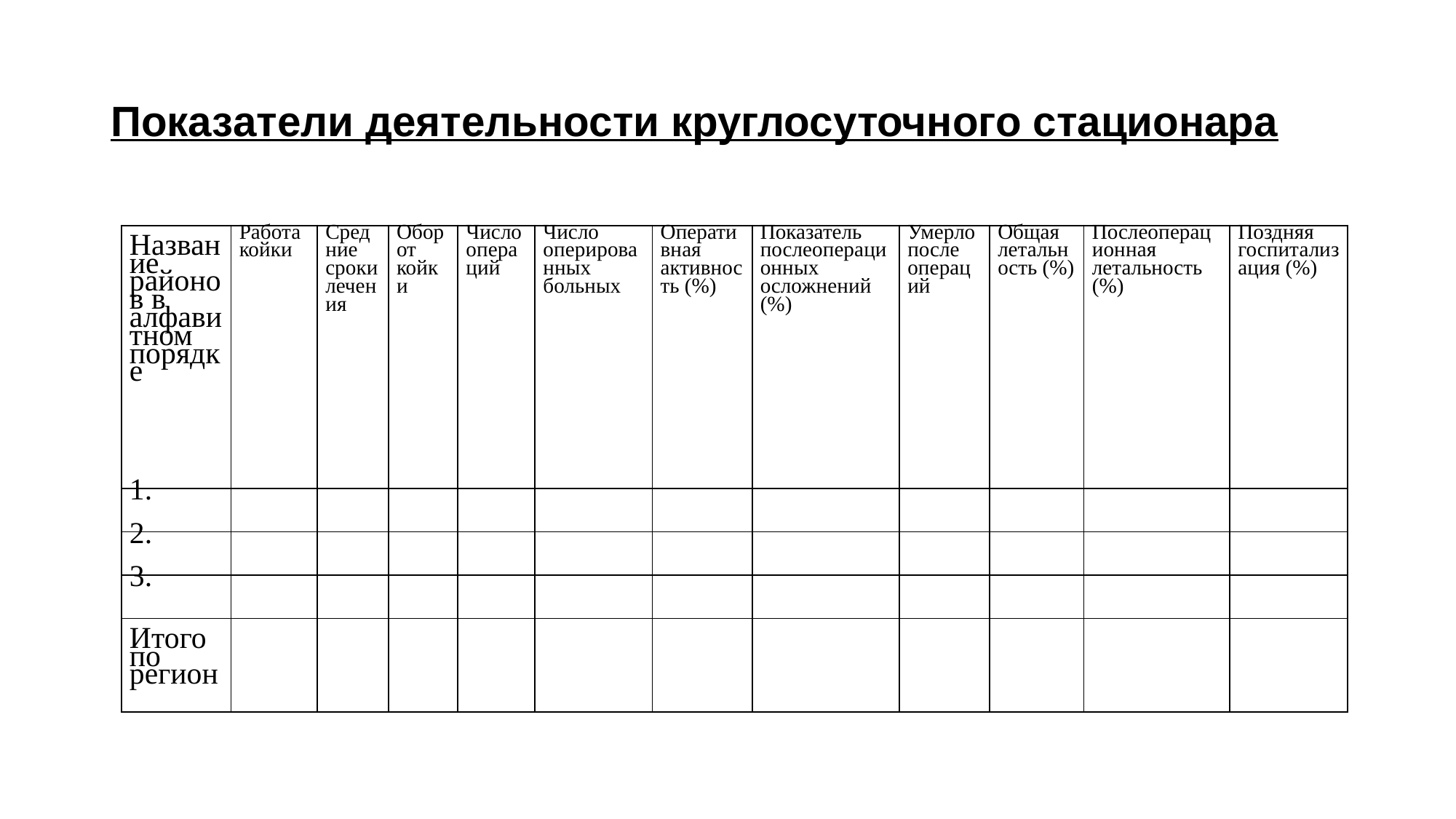

# Показатели деятельности круглосуточного стационара
| Название районов в алфавитном порядке | Работа койки | Средние сроки лечения | Оборот койки | Число операций | Число оперированных больных | Оперативная активность (%) | Показатель послеоперационных осложнений (%) | Умерло после операций | Общая летальность (%) | Послеоперационная летальность (%) | Поздняя госпитализация (%) |
| --- | --- | --- | --- | --- | --- | --- | --- | --- | --- | --- | --- |
| 1. |  |  |  |  |  |  |  |  |  |  |  |
| 2. |  |  |  |  |  |  |  |  |  |  |  |
| 3. |  |  |  |  |  |  |  |  |  |  |  |
| Итого по регион |  |  |  |  |  |  |  |  |  |  |  |